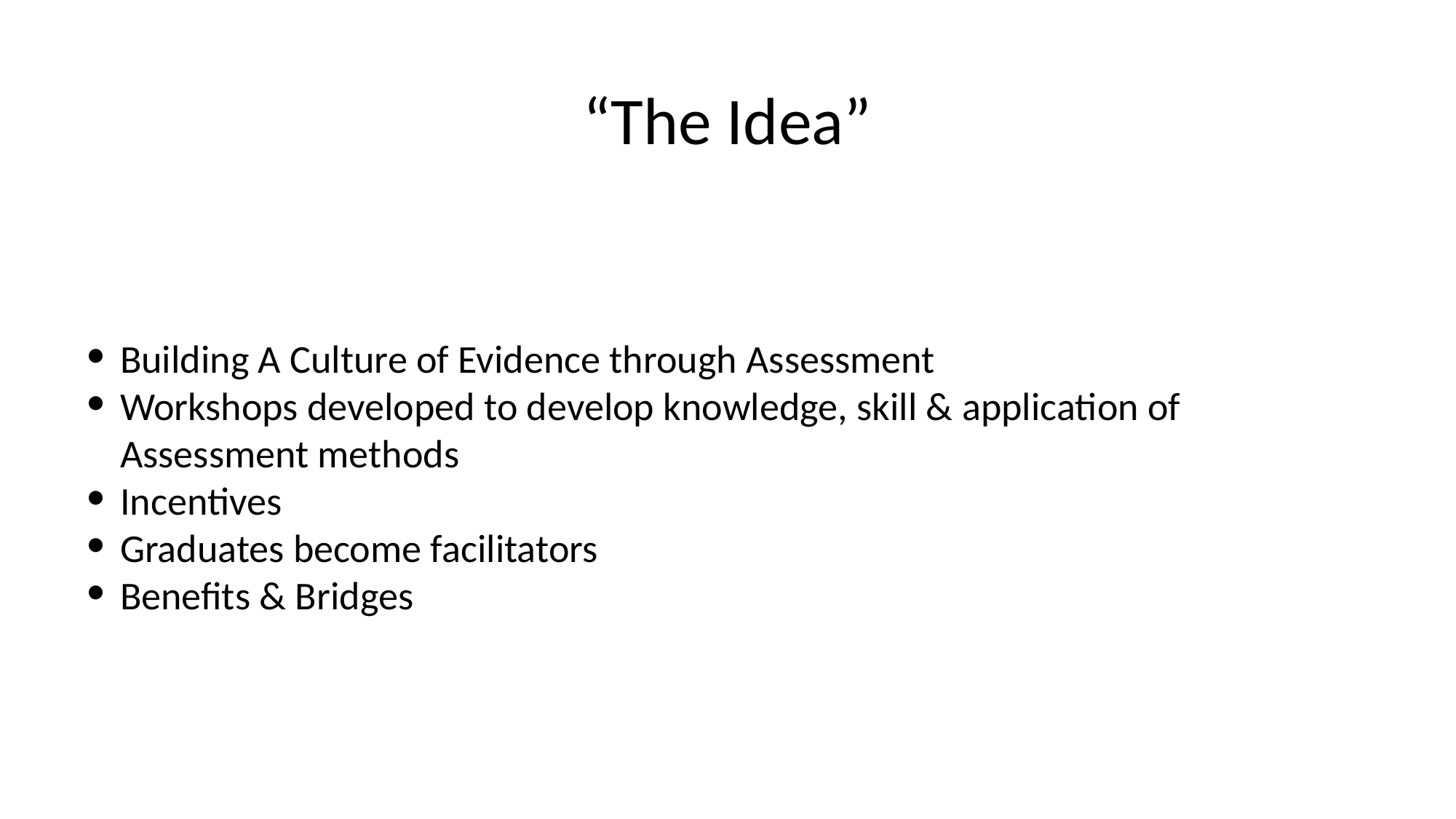

# “The Idea”

Building A Culture of Evidence through Assessment
Workshops developed to develop knowledge, skill & application of Assessment methods
Incentives
Graduates become facilitators
Benefits & Bridges